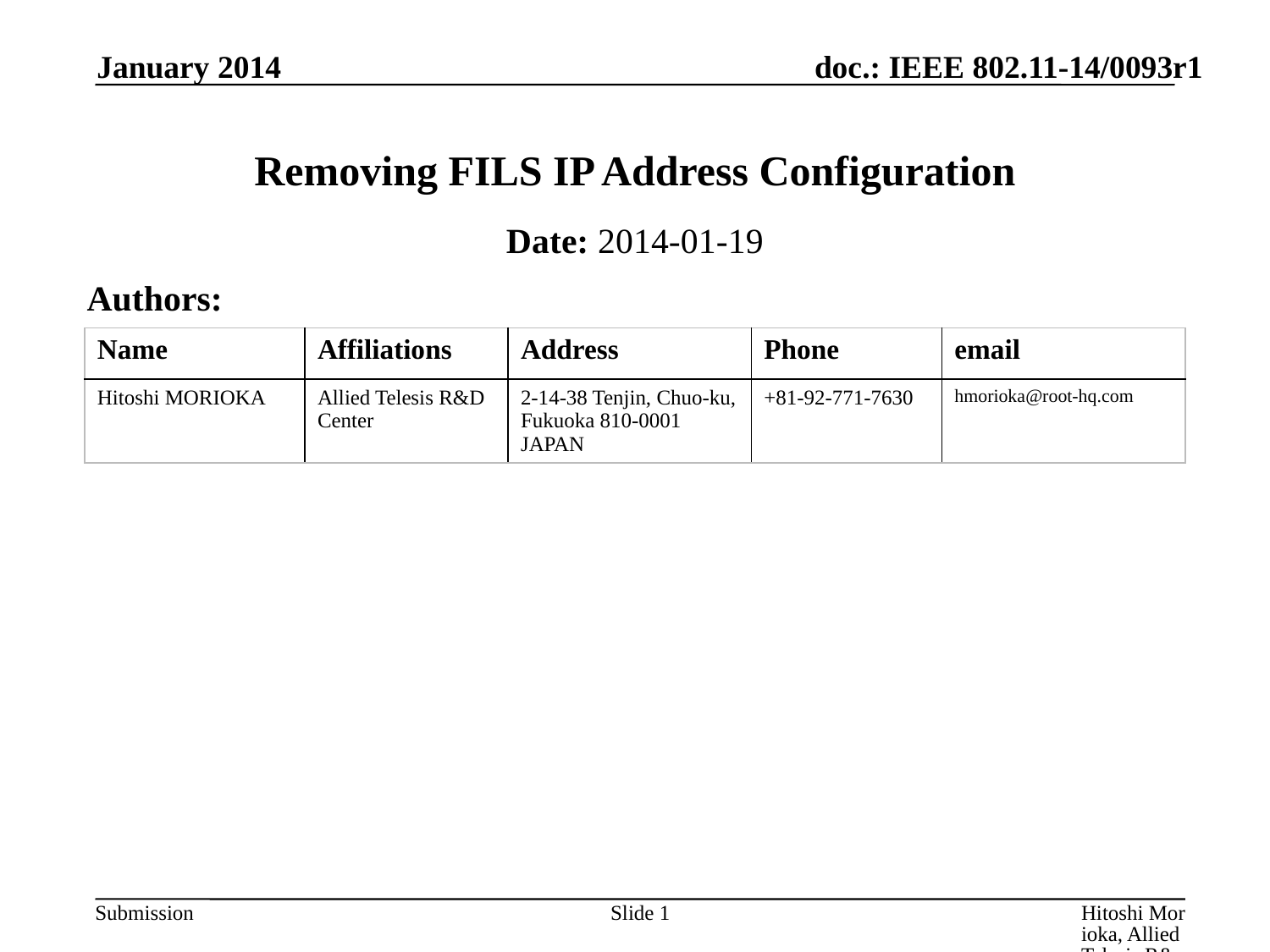

January 2014
# Removing FILS IP Address Configuration
Date: 2014-01-19
Authors:
| Name | Affiliations | Address | Phone | email |
| --- | --- | --- | --- | --- |
| Hitoshi MORIOKA | Allied Telesis R&D Center | 2-14-38 Tenjin, Chuo-ku, Fukuoka 810-0001 JAPAN | +81-92-771-7630 | hmorioka@root-hq.com |
Slide 1
Hitoshi Morioka, Allied Telesis R&D Center